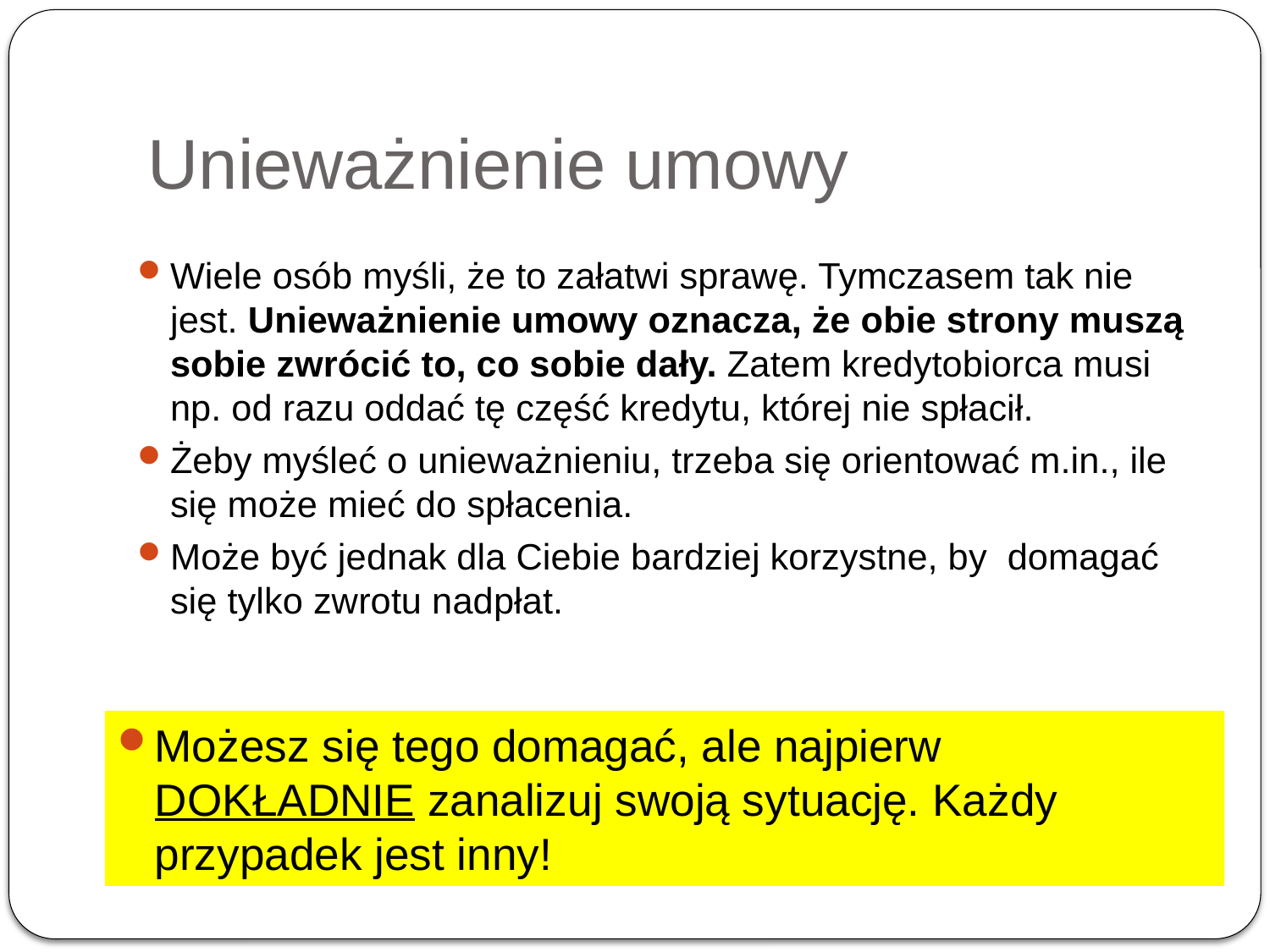

# Unieważnienie umowy
Wiele osób myśli, że to załatwi sprawę. Tymczasem tak nie jest. Unieważnienie umowy oznacza, że obie strony muszą sobie zwrócić to, co sobie dały. Zatem kredytobiorca musi np. od razu oddać tę część kredytu, której nie spłacił.
Żeby myśleć o unieważnieniu, trzeba się orientować m.in., ile się może mieć do spłacenia.
Może być jednak dla Ciebie bardziej korzystne, by  domagać się tylko zwrotu nadpłat.
Możesz się tego domagać, ale najpierw DOKŁADNIE zanalizuj swoją sytuację. Każdy przypadek jest inny!